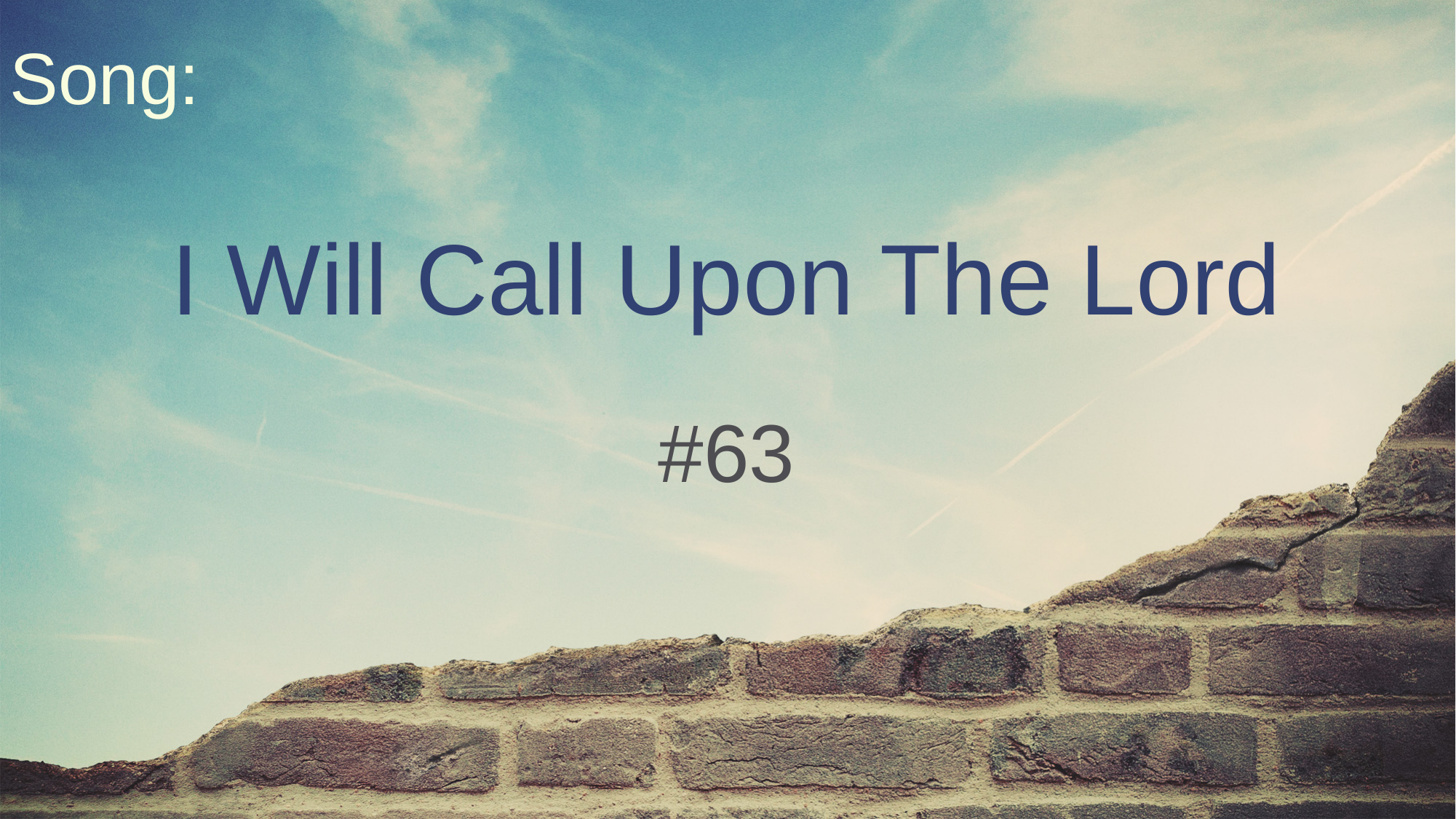

Song:
I Will Call Upon The Lord
#63